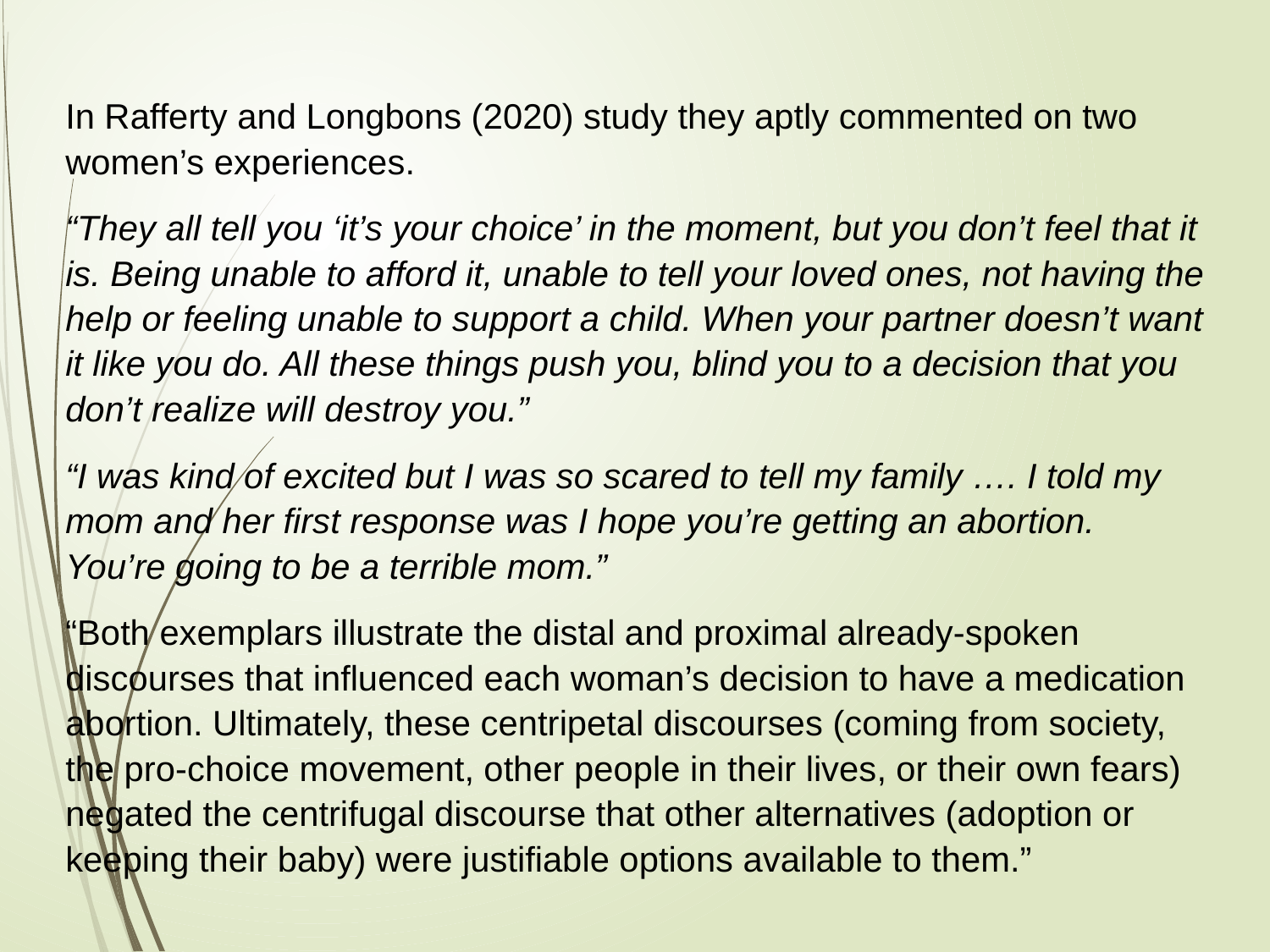

In Rafferty and Longbons (2020) study they aptly commented on two women’s experiences.
“They all tell you ‘it’s your choice’ in the moment, but you don’t feel that it is. Being unable to afford it, unable to tell your loved ones, not having the help or feeling unable to support a child. When your partner doesn’t want it like you do. All these things push you, blind you to a decision that you don’t realize will destroy you.”
“I was kind of excited but I was so scared to tell my family …. I told my mom and her first response was I hope you’re getting an abortion. You’re going to be a terrible mom.”
“Both exemplars illustrate the distal and proximal already-spoken discourses that influenced each woman’s decision to have a medication abortion. Ultimately, these centripetal discourses (coming from society, the pro-choice movement, other people in their lives, or their own fears) negated the centrifugal discourse that other alternatives (adoption or keeping their baby) were justifiable options available to them.”